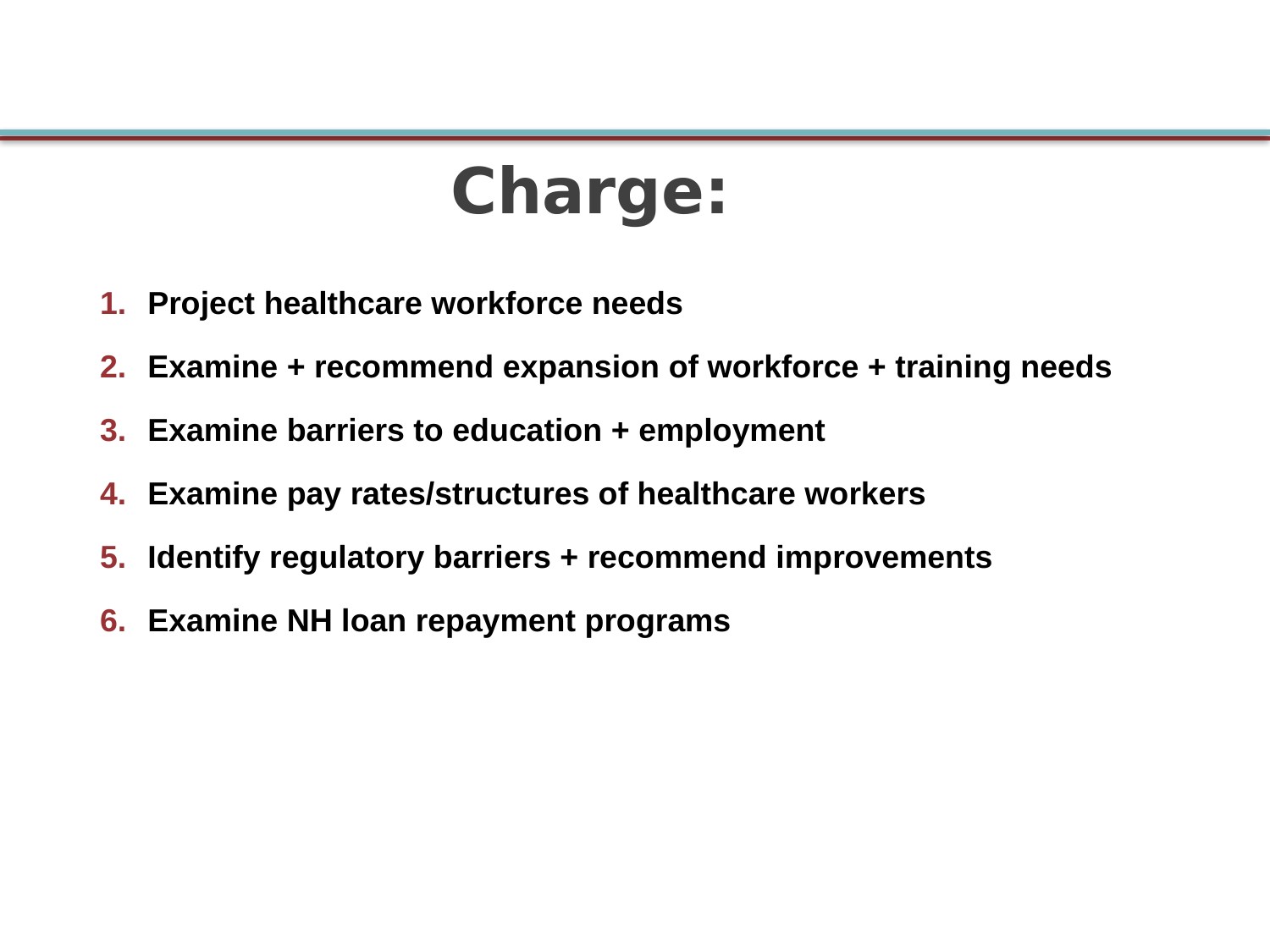

# Charge:
Project healthcare workforce needs
Examine + recommend expansion of workforce + training needs
Examine barriers to education + employment
Examine pay rates/structures of healthcare workers
Identify regulatory barriers + recommend improvements
Examine NH loan repayment programs